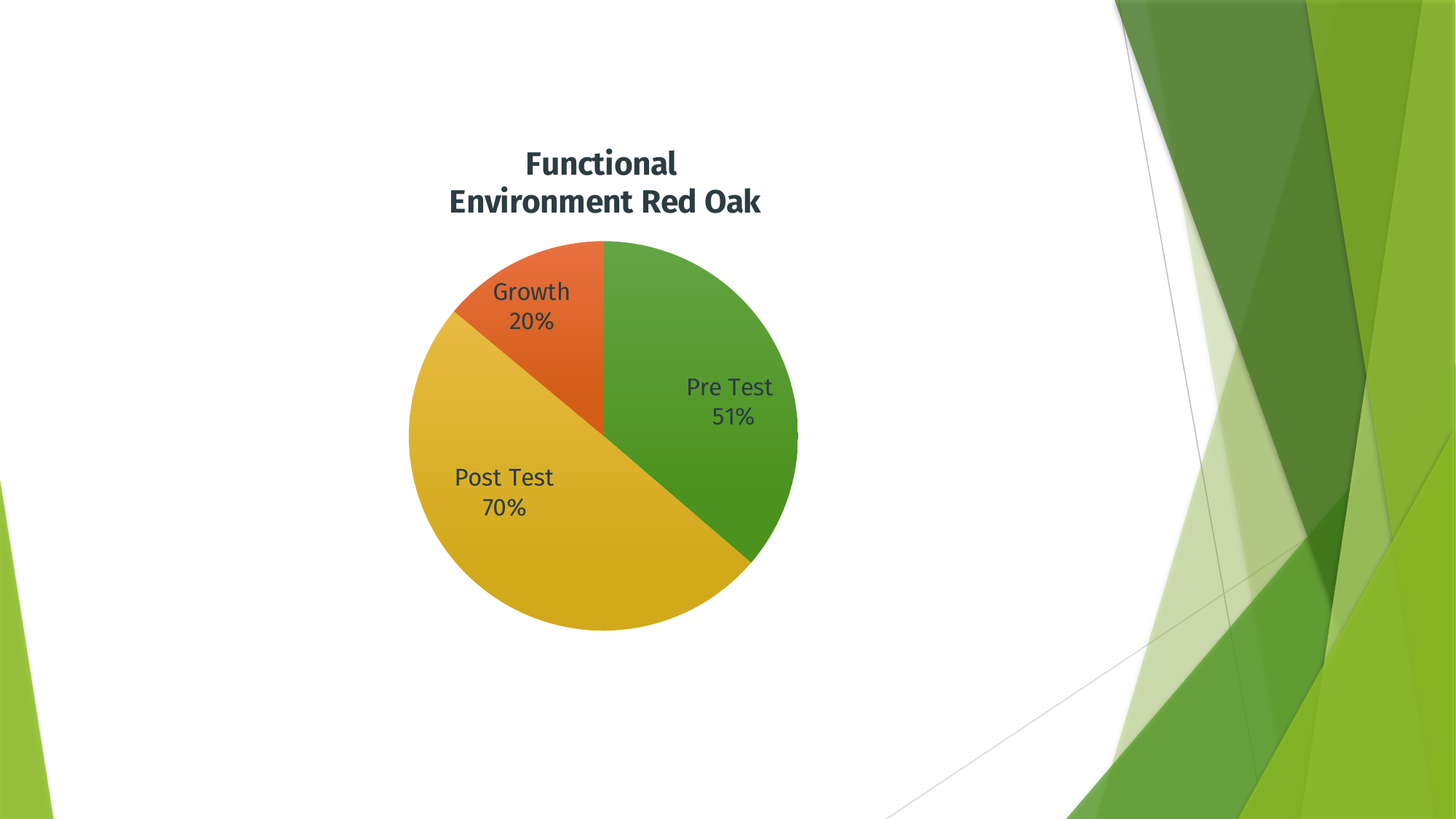

### Chart: Functional
Environment Red Oak

| Category |  |
|---|---|